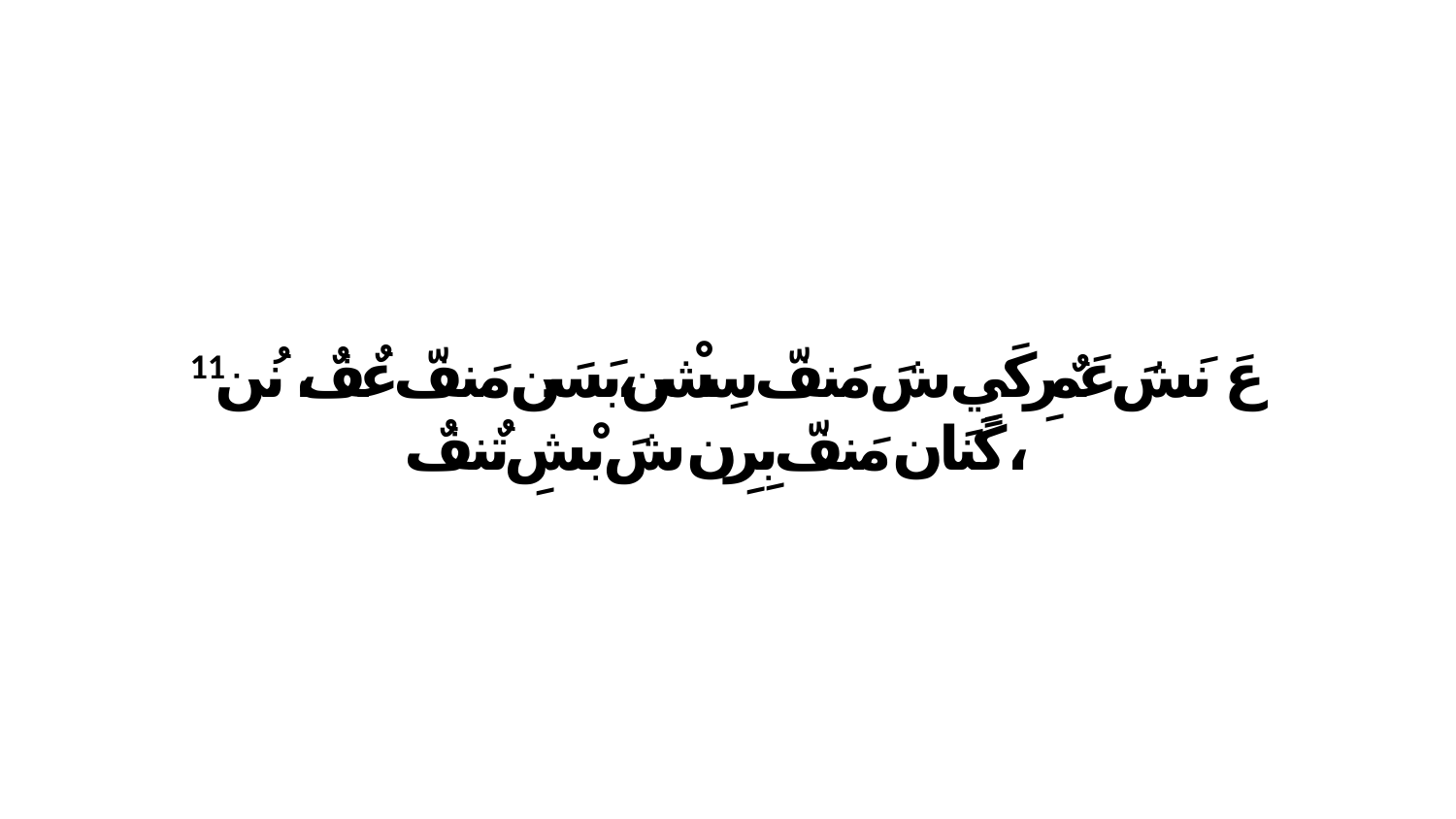

11 عَ نَشَ عَمٌرِكَيٍ شَ مَنفّ سِشْن،بَسَن مَنفّ عٌفٌ، نُن كَنَان مَنفّ بِرِن شَ بْشِ تٌنفٌ،